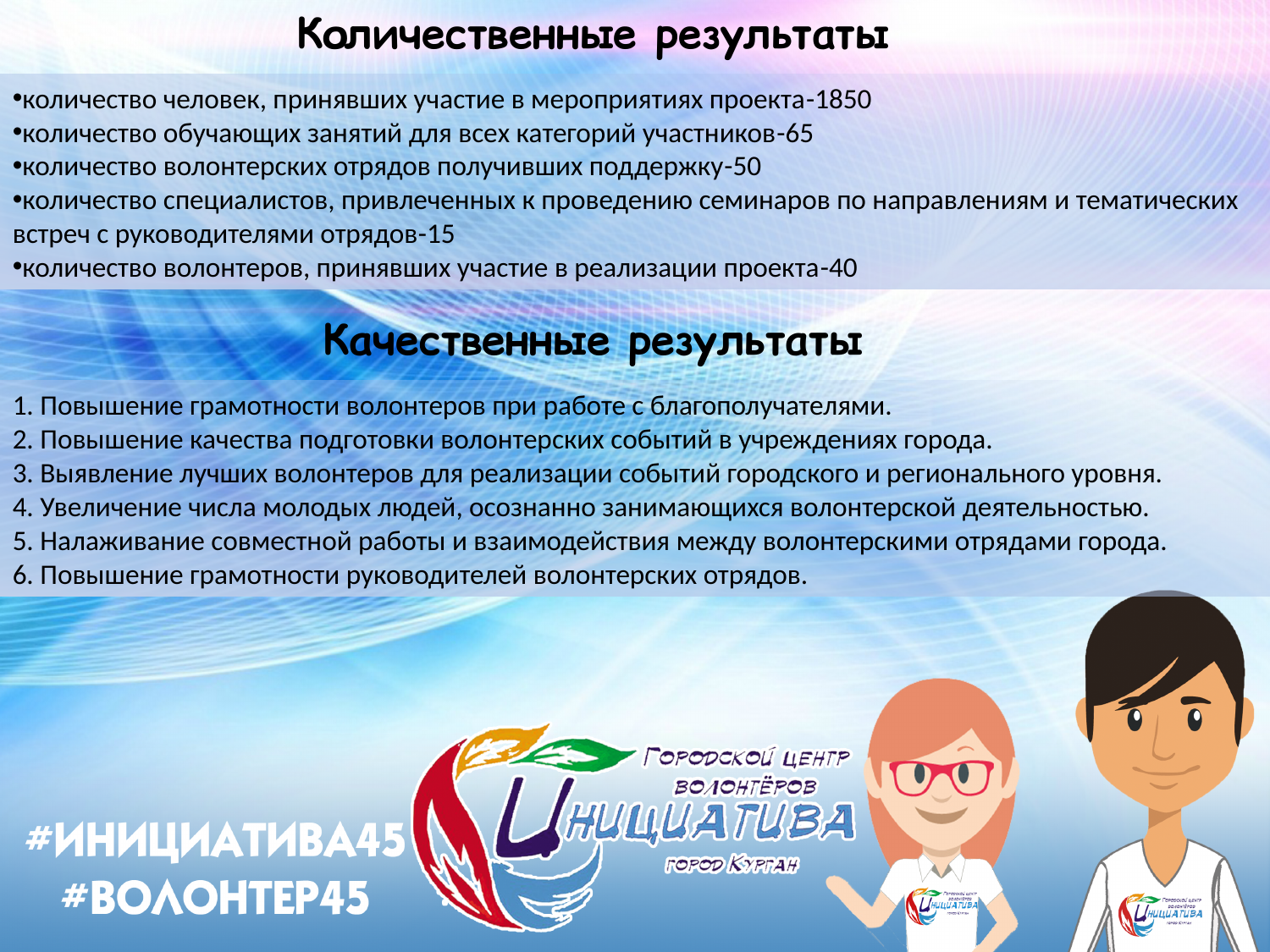

Количественные результаты
количество человек, принявших участие в мероприятиях проекта-1850
количество обучающих занятий для всех категорий участников-65
количество волонтерских отрядов получивших поддержку-50
количество специалистов, привлеченных к проведению семинаров по направлениям и тематических встреч с руководителями отрядов-15
количество волонтеров, принявших участие в реализации проекта-40
Качественные результаты
1. Повышение грамотности волонтеров при работе с благополучателями.
2. Повышение качества подготовки волонтерских событий в учреждениях города.
3. Выявление лучших волонтеров для реализации событий городского и регионального уровня.
4. Увеличение числа молодых людей, осознанно занимающихся волонтерской деятельностью.
5. Налаживание совместной работы и взаимодействия между волонтерскими отрядами города.
6. Повышение грамотности руководителей волонтерских отрядов.